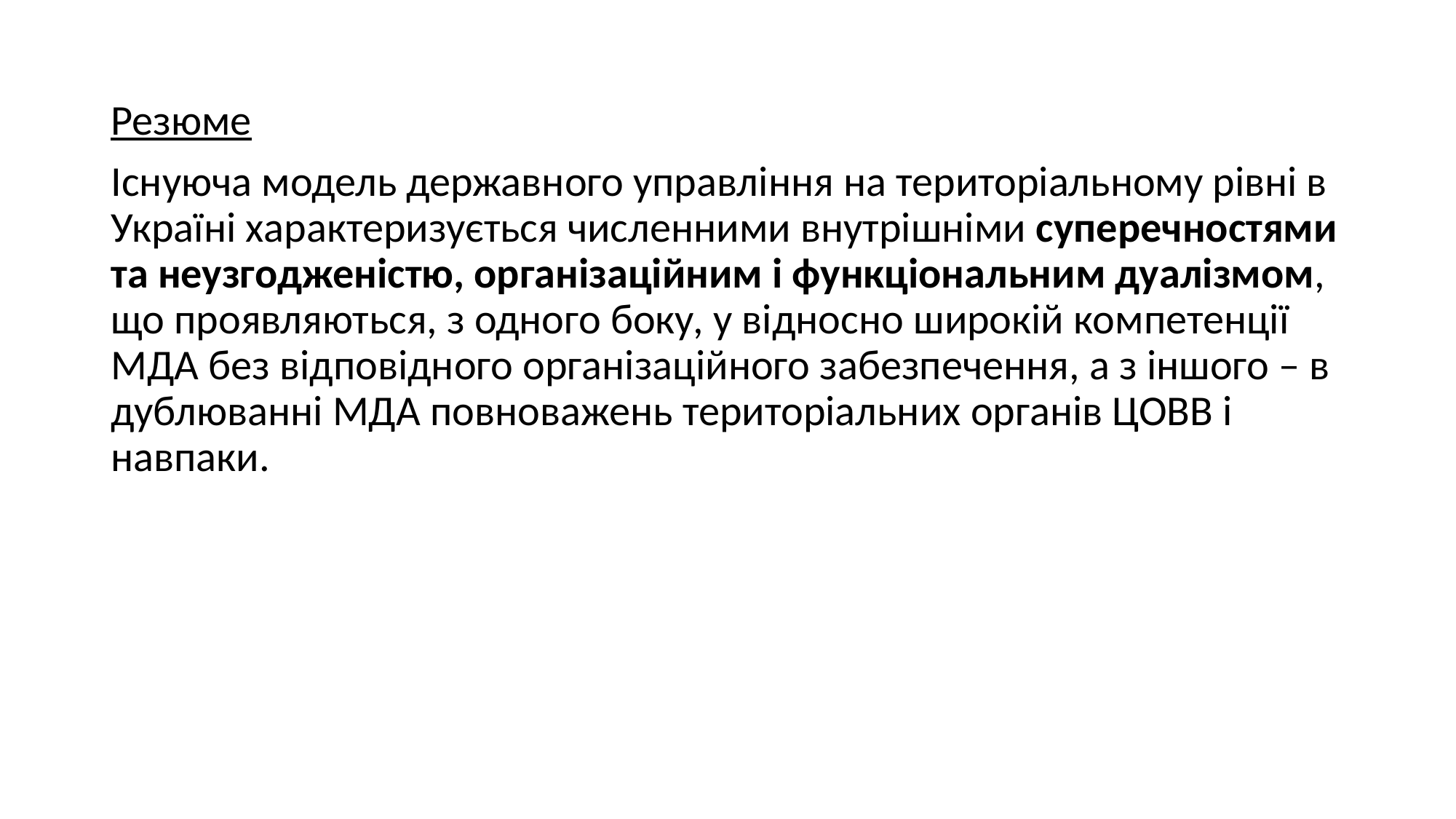

Резюме
Існуюча модель державного управління на територіальному рівні в Україні характеризується численними внутрішніми суперечностями та неузгодженістю, організаційним і функціональним дуалізмом, що проявляються, з одного боку, у відносно широкій компетенції МДА без відповідного організаційного забезпечення, а з іншого – в дублюванні МДА повноважень територіальних органів ЦОВВ і навпаки.